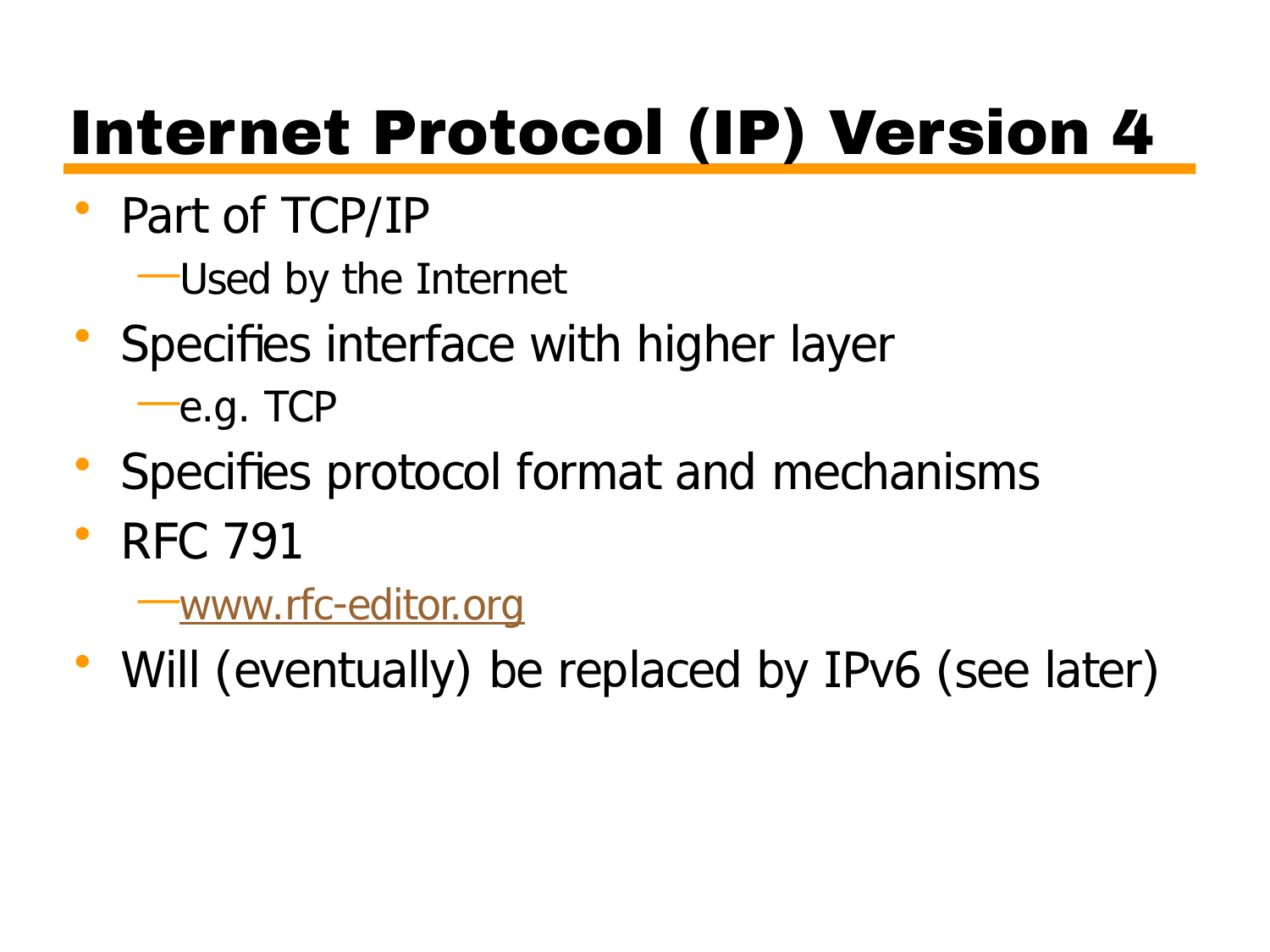

# Internet Protocol (IP) Version 4
Part of TCP/IP
Used by the Internet
Specifies interface with higher layer
e.g. TCP
Specifies protocol format and mechanisms
RFC 791
www.rfc-editor.org
Will (eventually) be replaced by IPv6 (see later)